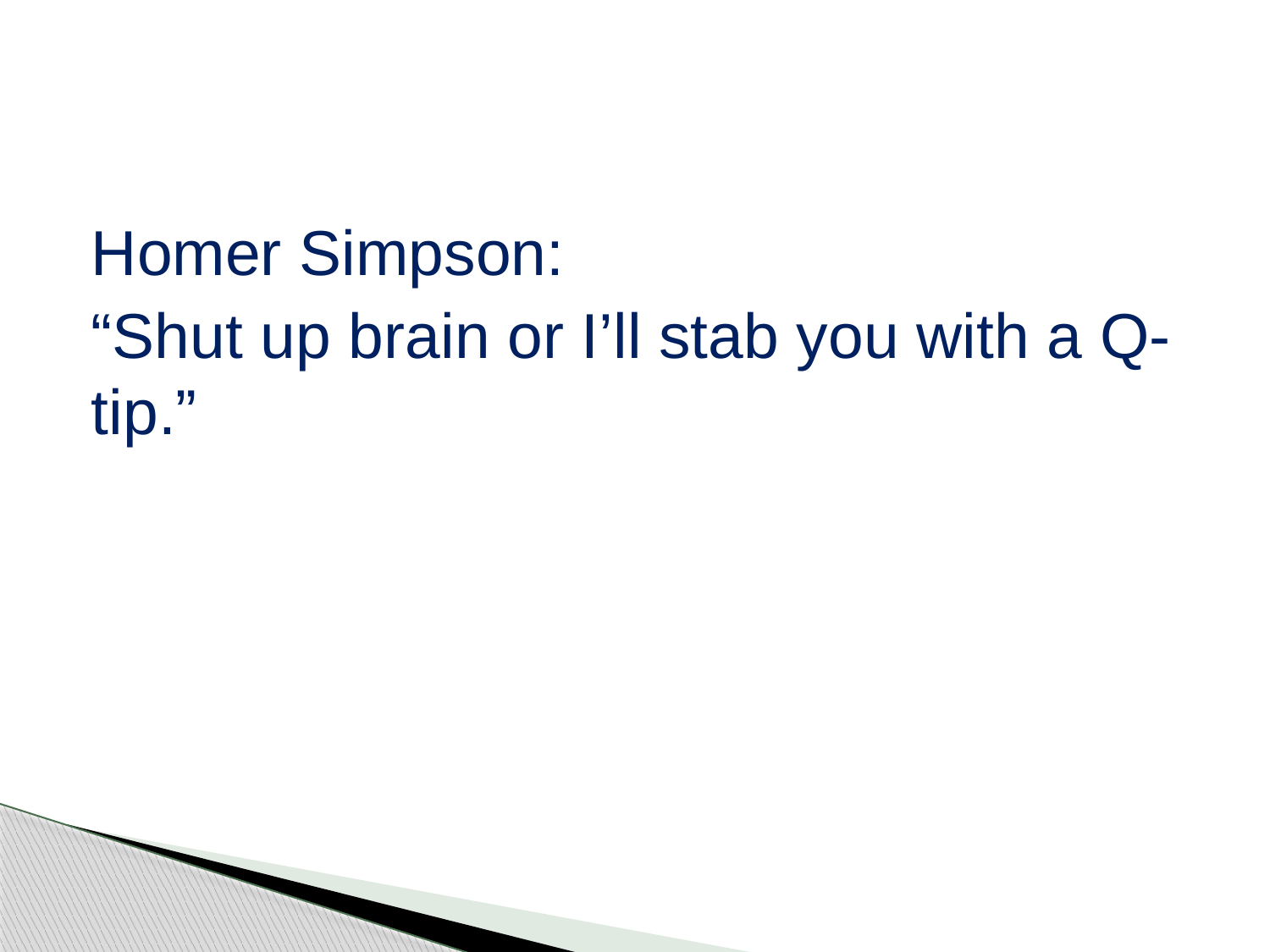

#
Homer Simpson:
“Shut up brain or I’ll stab you with a Q-tip.”